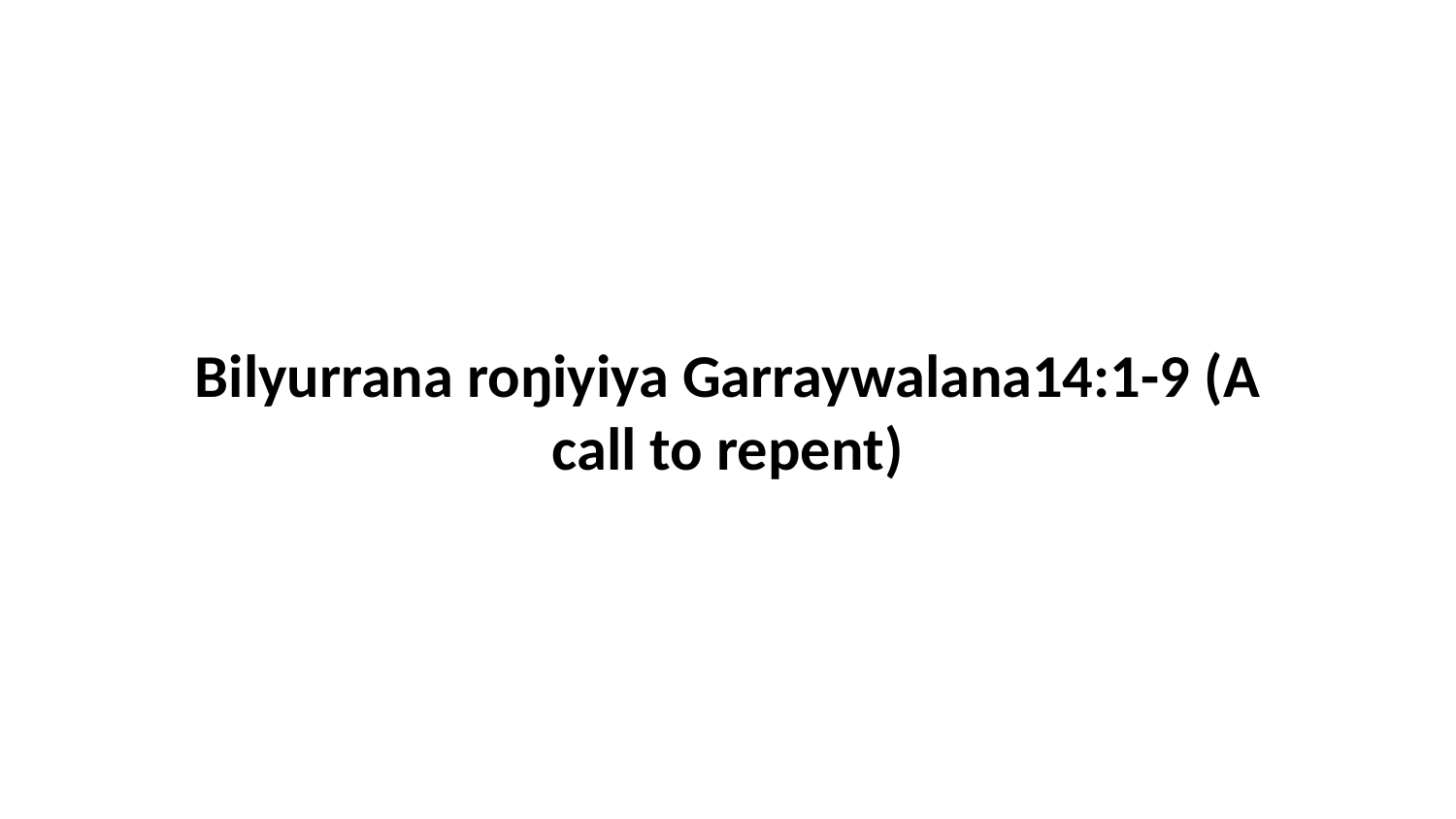

Bilyurrana roŋiyiya Garraywalana14:1-9 (A call to repent)